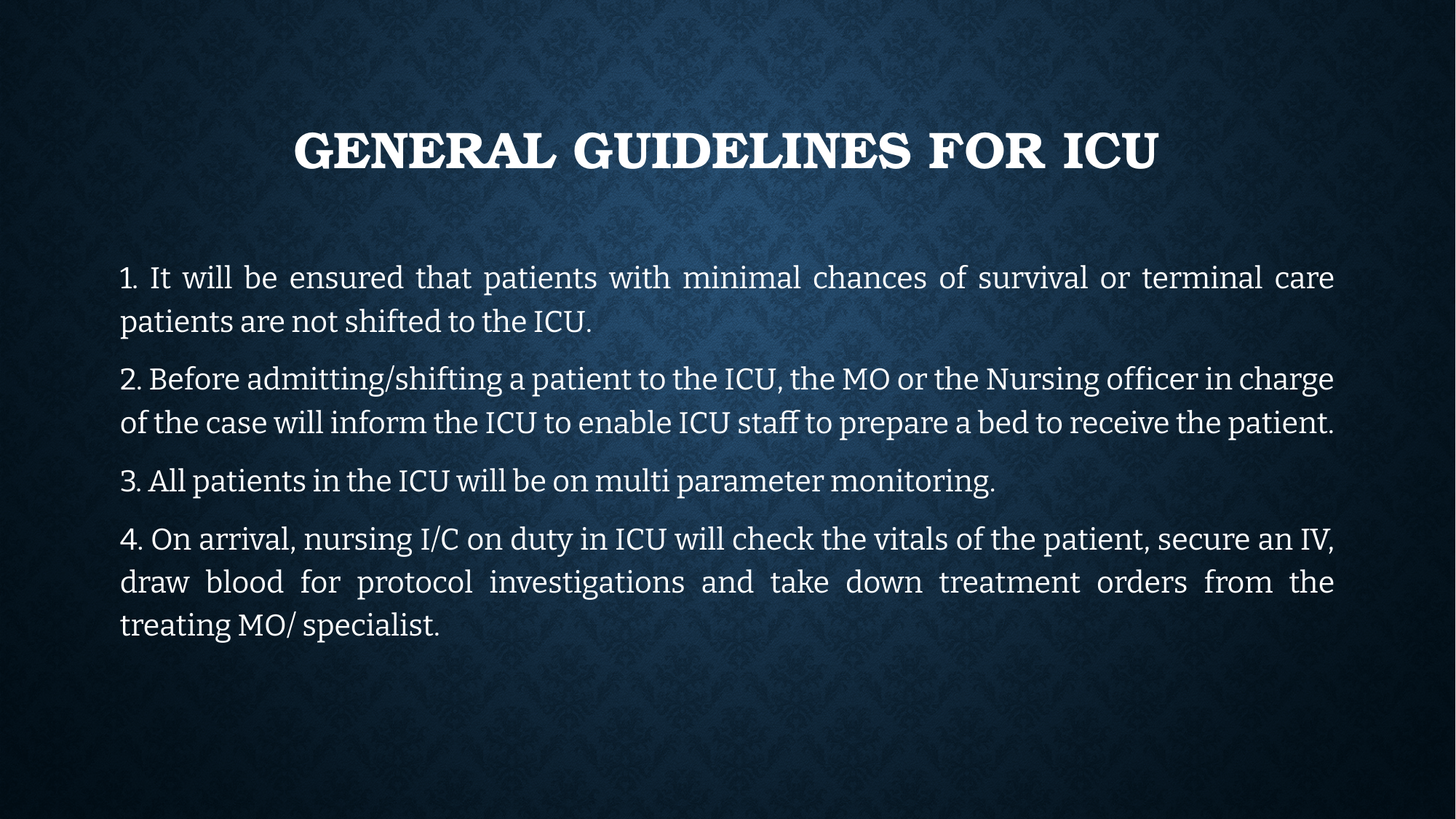

# GENERAL GUIDELINES FOR ICU
1. It will be ensured that patients with minimal chances of survival or terminal care patients are not shifted to the ICU.
2. Before admitting/shifting a patient to the ICU, the MO or the Nursing officer in charge of the case will inform the ICU to enable ICU staff to prepare a bed to receive the patient.
3. All patients in the ICU will be on multi parameter monitoring.
4. On arrival, nursing I/C on duty in ICU will check the vitals of the patient, secure an IV, draw blood for protocol investigations and take down treatment orders from the treating MO/ specialist.